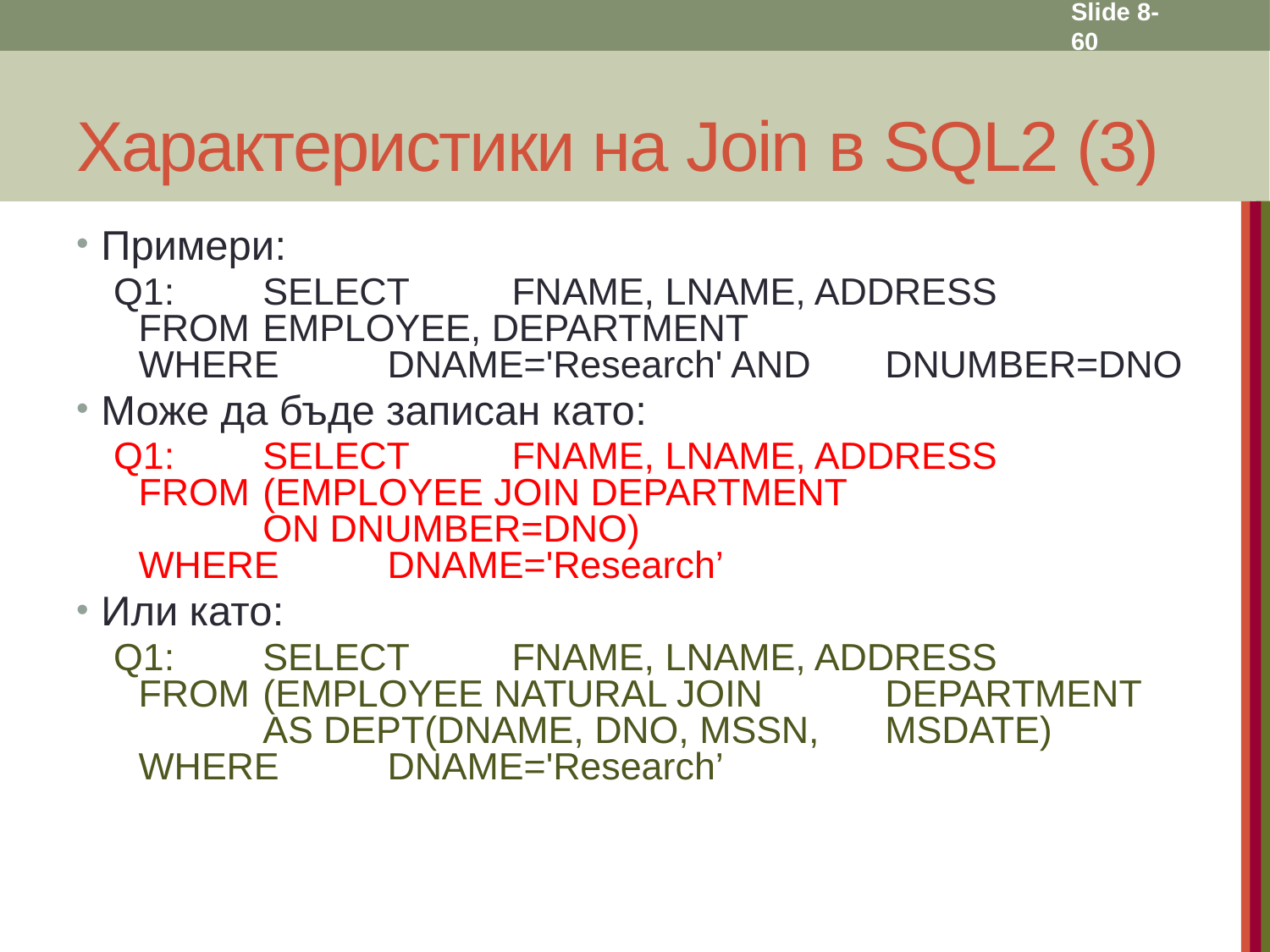

Slide 8- 60
# Характеристики на Join в SQL2 (3)
Примери:
Q1:	SELECT	FNAME, LNAME, ADDRESS
	FROM 		EMPLOYEE, DEPARTMENT
	WHERE	DNAME='Research' AND 					DNUMBER=DNO
Може да бъде записан като:
Q1:	SELECT	FNAME, LNAME, ADDRESS
	FROM 		(EMPLOYEE JOIN DEPARTMENT
		 	ON DNUMBER=DNO)
	WHERE	DNAME='Research’
Или като:
Q1:	SELECT	FNAME, LNAME, ADDRESS
	FROM 		(EMPLOYEE NATURAL JOIN 				DEPARTMENT
		 	AS DEPT(DNAME, DNO, MSSN, 					MSDATE)
	WHERE	DNAME='Research’